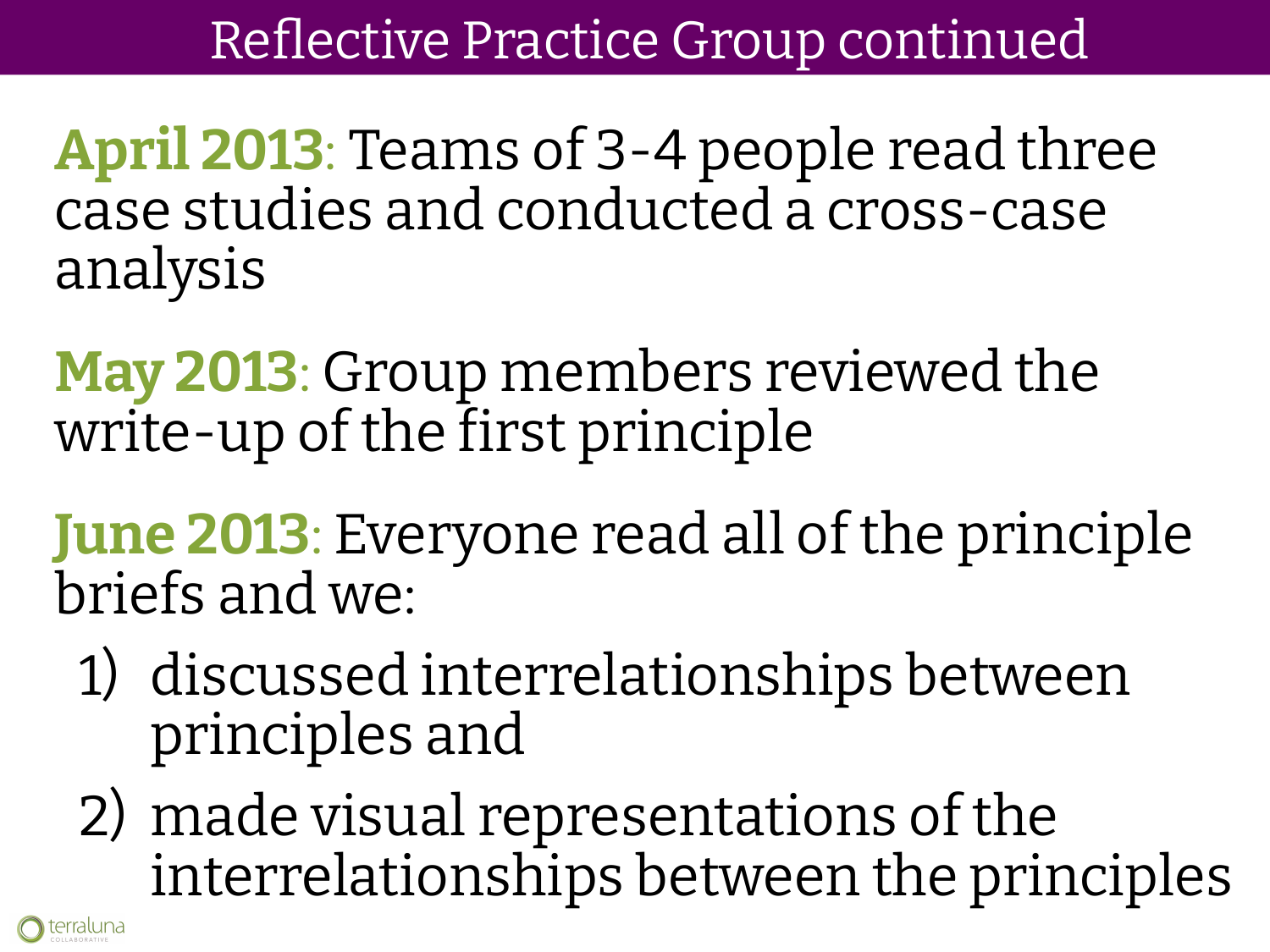

Reflective Practice Group continued
April 2013: Teams of 3-4 people read three case studies and conducted a cross-case analysis
May 2013: Group members reviewed the write-up of the first principle
June 2013: Everyone read all of the principle briefs and we:
discussed interrelationships between principles and
made visual representations of the interrelationships between the principles